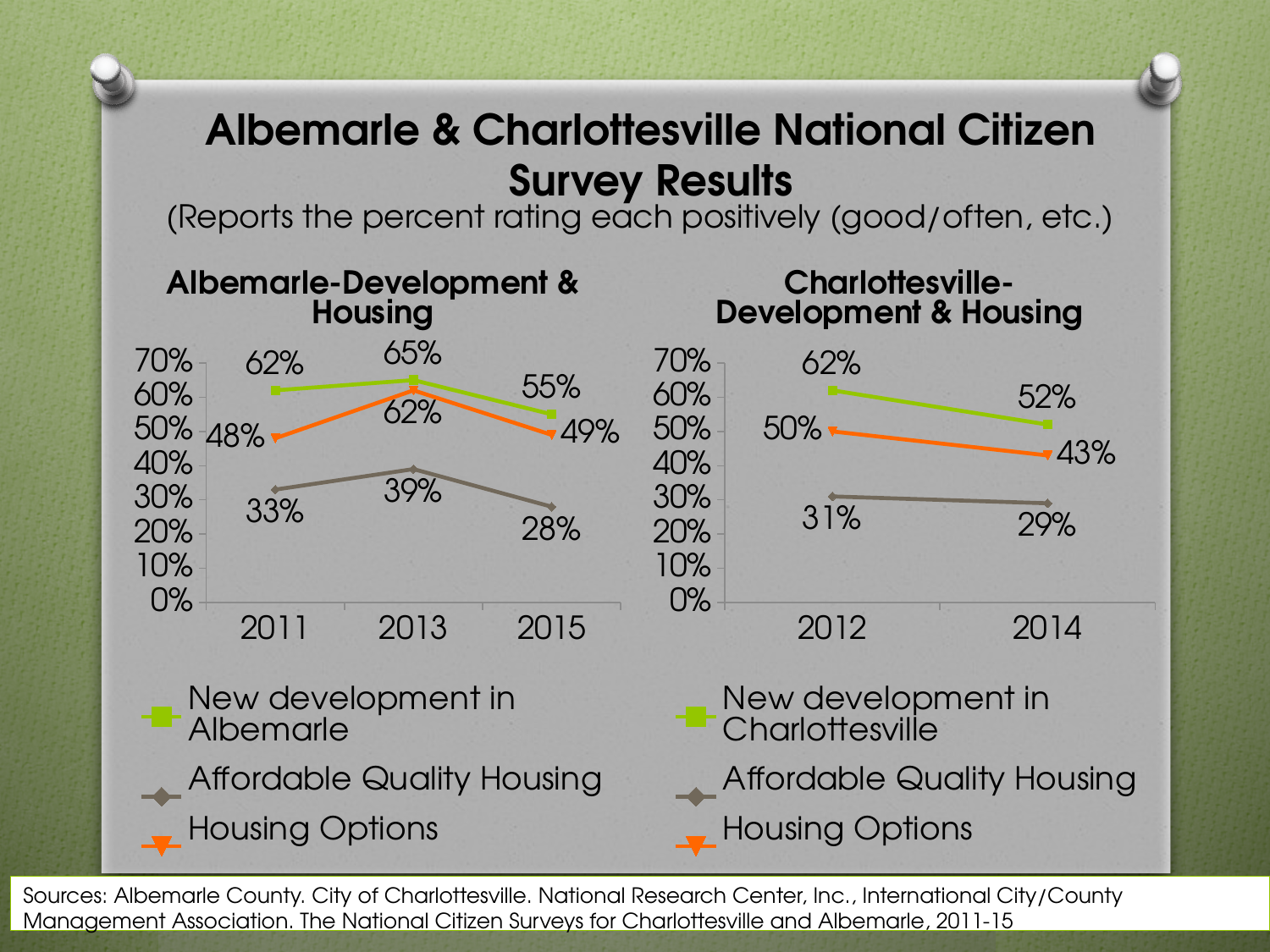

# Albemarle & Charlottesville National Citizen Survey Results
(Reports the percent rating each positively (good/often, etc.)

### Chart: Albemarle-Development & Housing

| Category | New development in Albemarle | Affordable Quality Housing | Housing Options |
|---|---|---|---|
| 2011 | 0.62 | 0.33 | 0.48 |
| 2013 | 0.65 | 0.39 | 0.62 |
| 2015 | 0.55 | 0.28 | 0.49 |

### Chart: Charlottesville-Development & Housing

| Category | New development in Charlottesville | Affordable Quality Housing | Housing Options |
|---|---|---|---|
| 2012 | 0.62 | 0.31 | 0.5 |
| 2014 | 0.52 | 0.29 | 0.43 |
Sources: Albemarle County. City of Charlottesville. National Research Center, Inc., International City/County Management Association. The National Citizen Surveys for Charlottesville and Albemarle, 2011-15